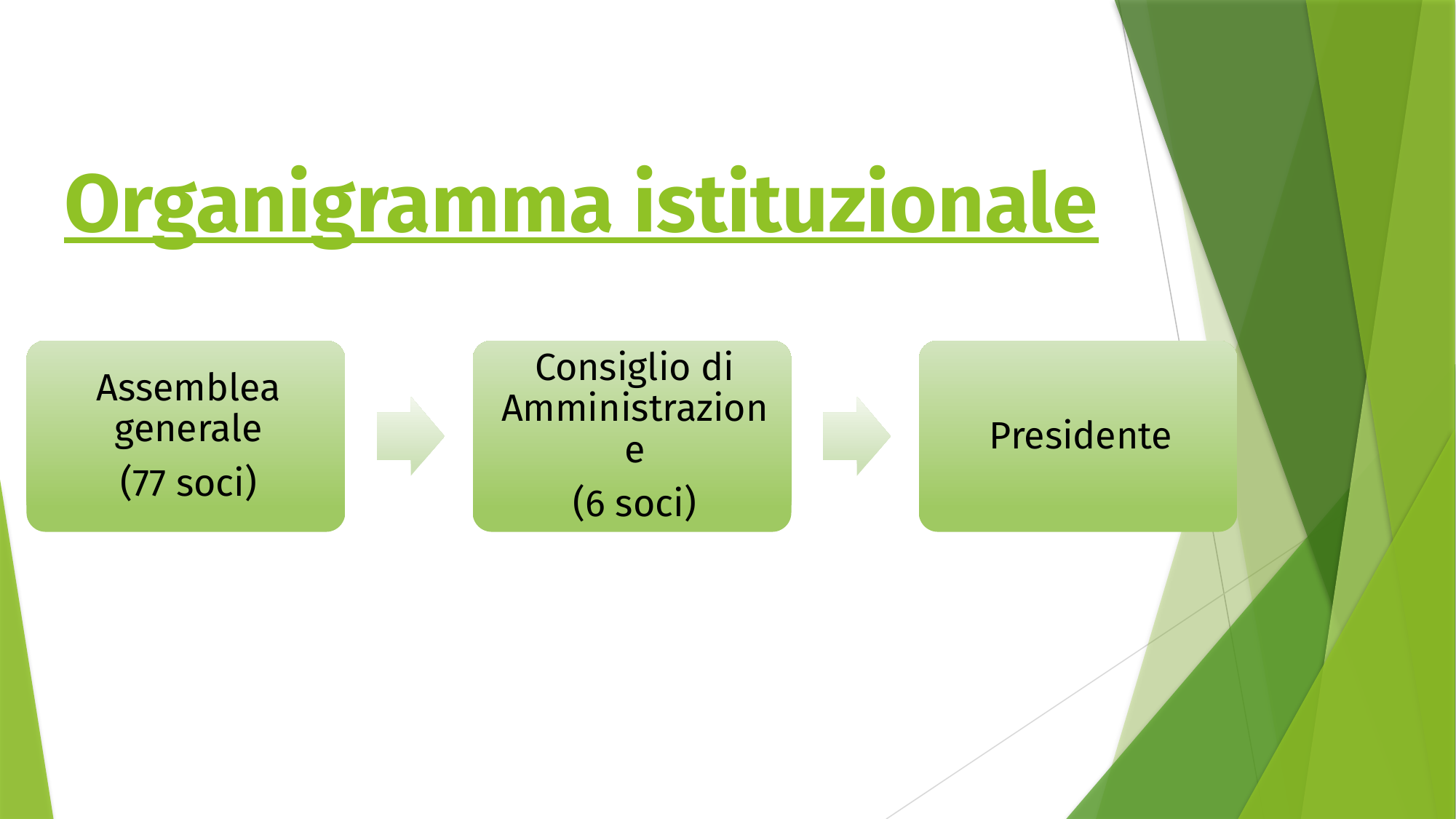

# Organigramma istituzionale
Assemblea generale
(77 soci)

Consiglio di Amministrazione
(6 soci)

Presidente